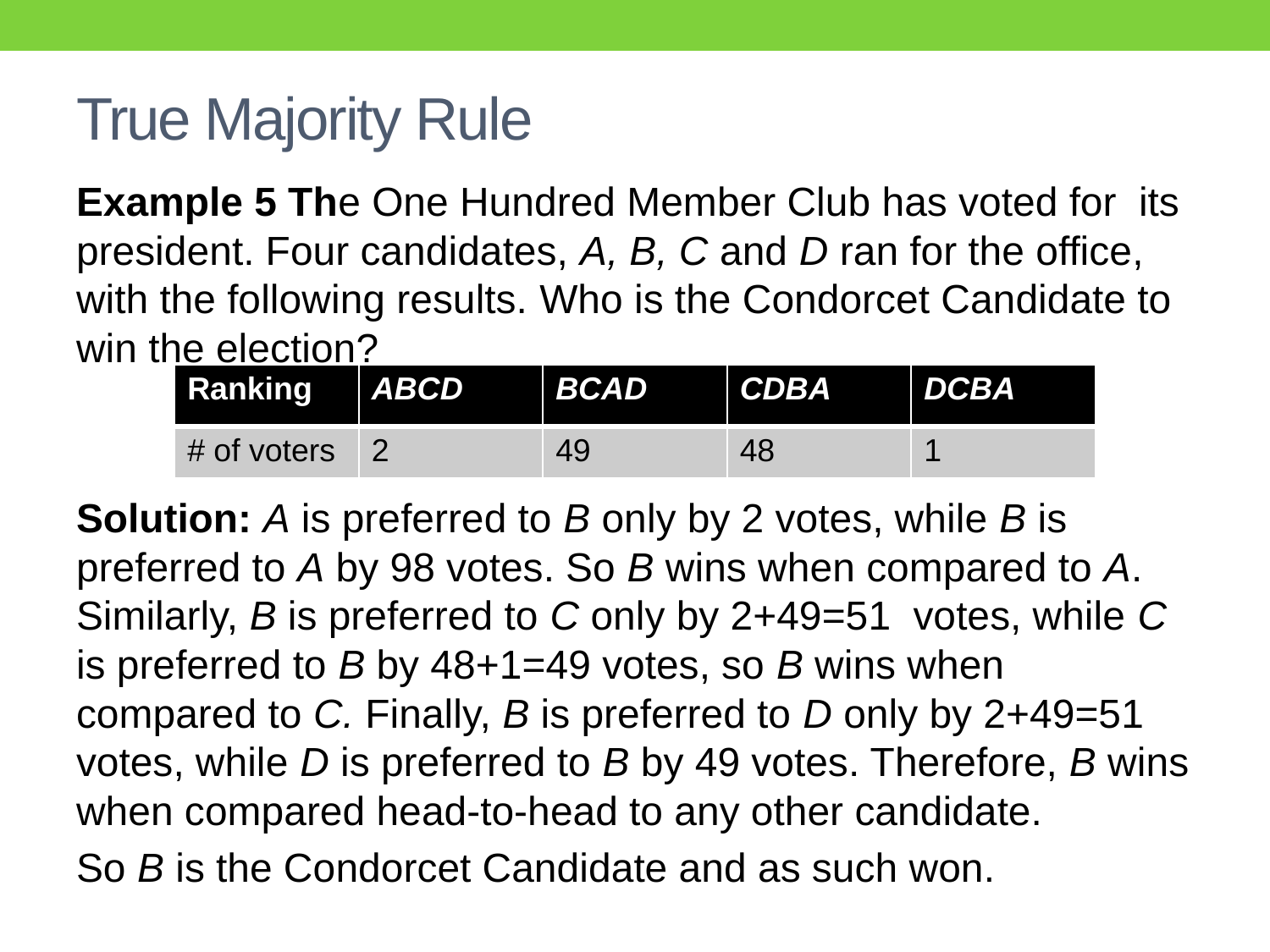

# True Majority Rule
Example 5 The One Hundred Member Club has voted for  its president. Four candidates, A, B, C and D ran for the office, with the following results. Who is the Condorcet Candidate to win the election?

Solution: A is preferred to B only by 2 votes, while B is preferred to A by 98 votes. So B wins when compared to A. Similarly, B is preferred to C only by 2+49=51  votes, while C is preferred to B by 48+1=49 votes, so B wins when compared to C. Finally, B is preferred to D only by 2+49=51  votes, while D is preferred to B by 49 votes. Therefore, B wins when compared head-to-head to any other candidate.
So B is the Condorcet Candidate and as such won.

| Ranking | ABCD | BCAD | CDBA | DCBA |
| --- | --- | --- | --- | --- |
| # of voters | 2 | 49 | 48 | 1 |